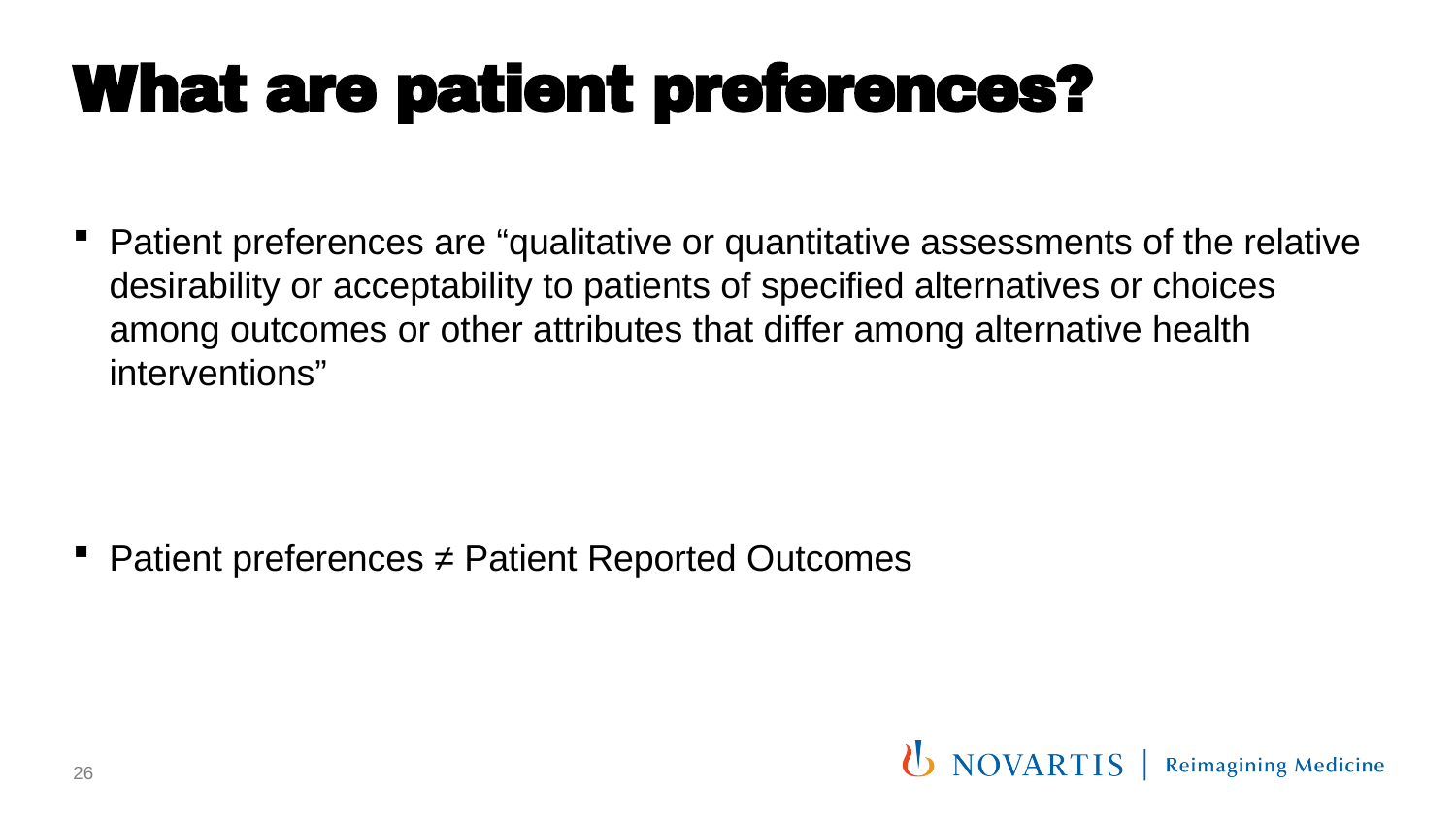

# What are patient preferences?
Patient preferences are “qualitative or quantitative assessments of the relative desirability or acceptability to patients of specified alternatives or choices among outcomes or other attributes that differ among alternative health interventions”

Patient preferences ≠ Patient Reported Outcomes

26